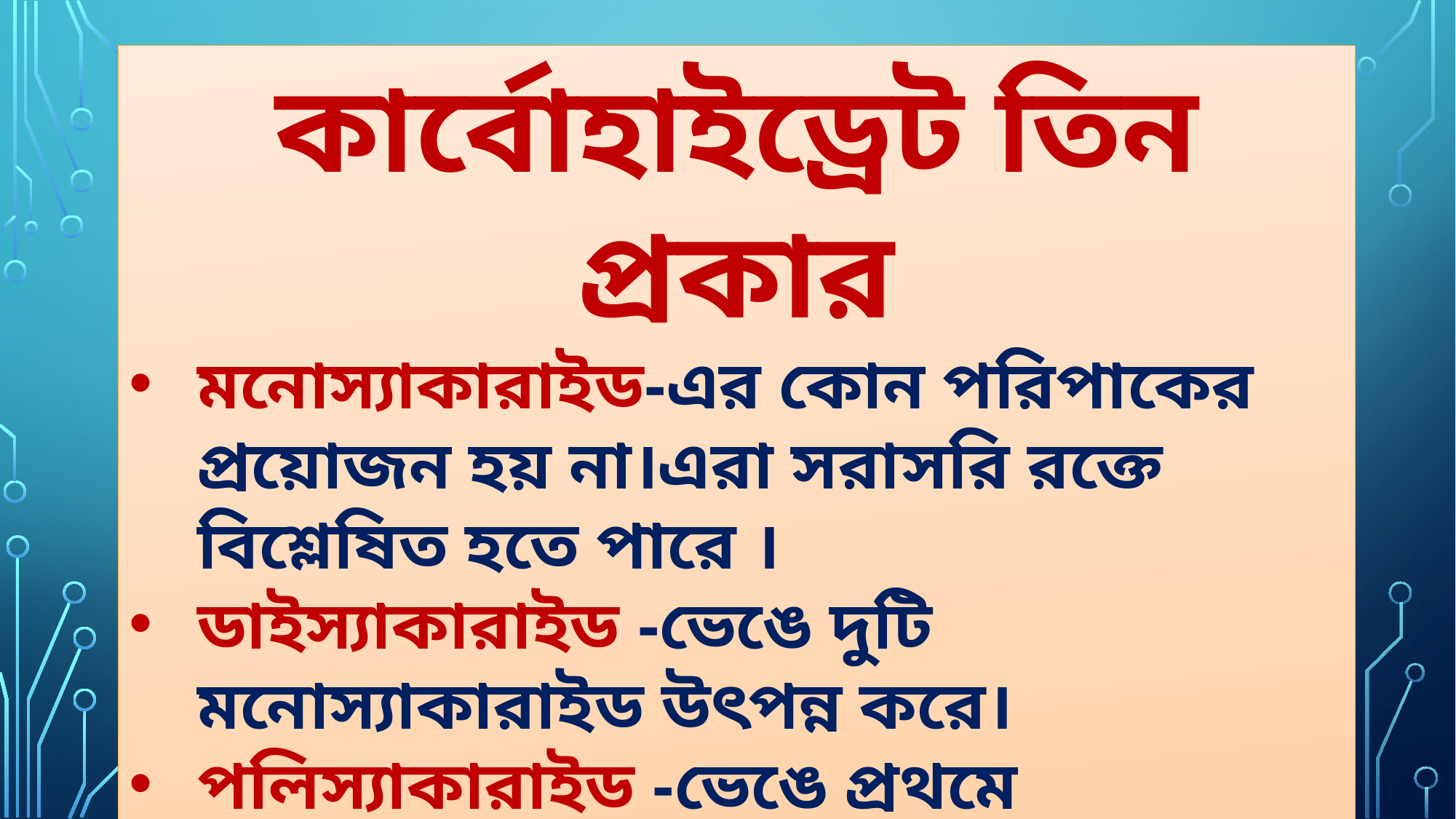

কার্বোহাইড্রেট তিন প্রকার
মনোস্যাকারাইড-এর কোন পরিপাকের প্রয়োজন হয় না।এরা সরাসরি রক্তে বিশ্লেষিত হতে পারে ।
ডাইস্যাকারাইড -ভেঙে দুটি মনোস্যাকারাইড উৎপন্ন করে।
পলিস্যাকারাইড -ভেঙে প্রথমে ডাইস্যাকারাইড ওপরে মনোস্যাকারাইড উৎপন্ন হয় ।
পরিপাকতন্ত্রের বিভিন্ন অংশে কার্বোহাইড্রেট পরিপাকে উপাদানে পরিণত হয় ও শোষিত হয়।